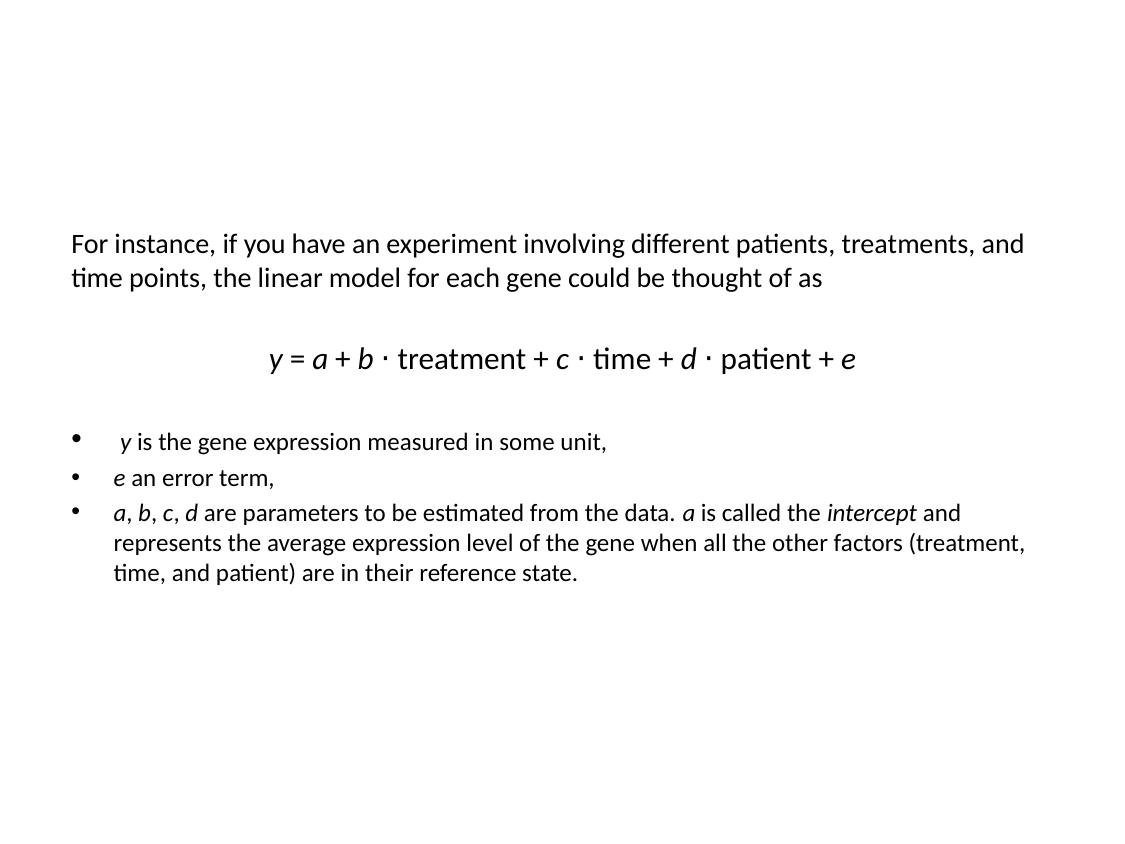

#
For instance, if you have an experiment involving different patients, treatments, and time points, the linear model for each gene could be thought of as

y = a + b ⋅ treatment + c ⋅ time + d ⋅ patient + e

 y is the gene expression measured in some unit,
e an error term,
a, b, c, d are parameters to be estimated from the data. a is called the intercept and represents the average expression level of the gene when all the other factors (treatment, time, and patient) are in their reference state.